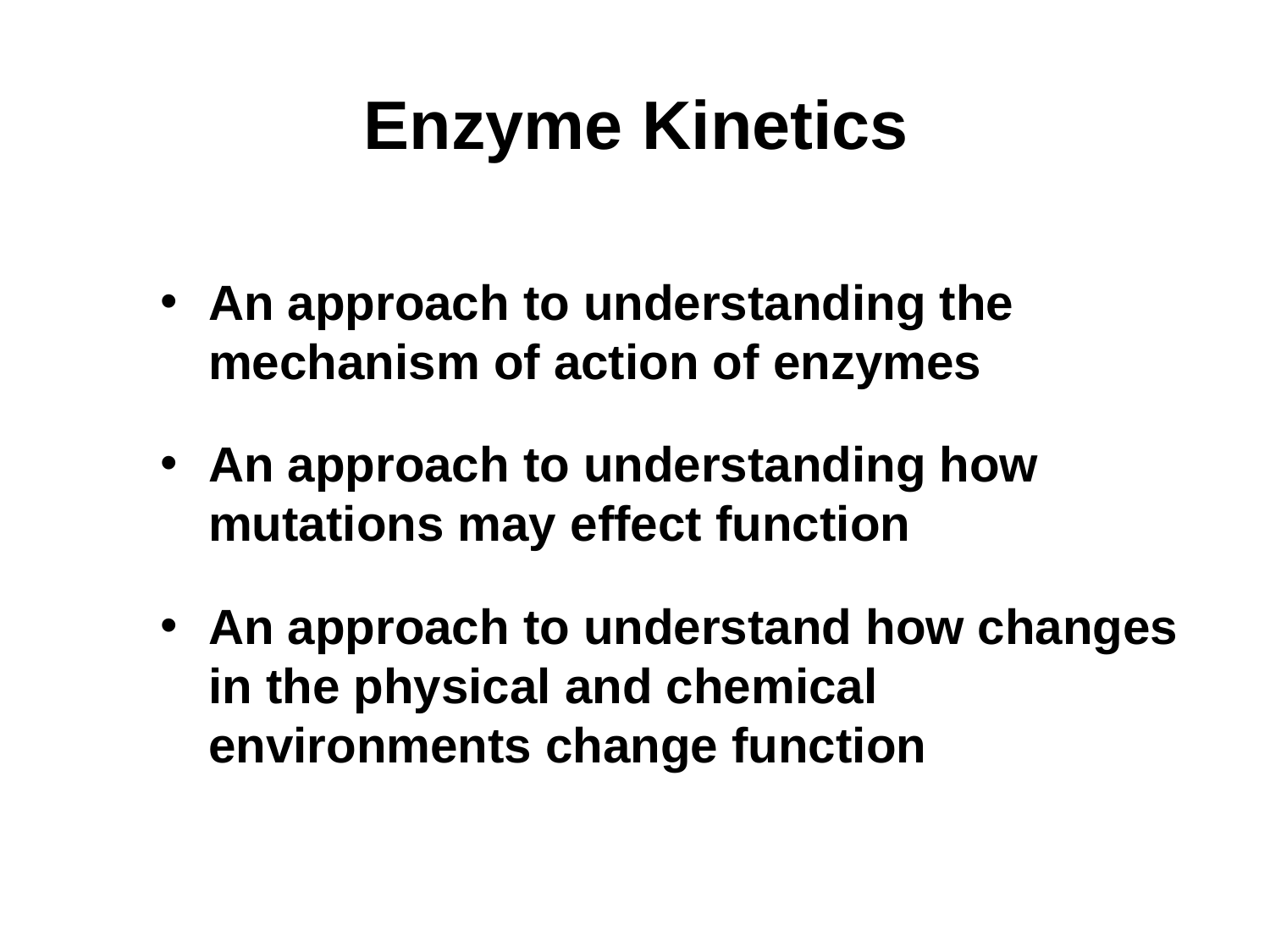

# Enzyme Kinetics
An approach to understanding the mechanism of action of enzymes
An approach to understanding how mutations may effect function
An approach to understand how changes in the physical and chemical environments change function